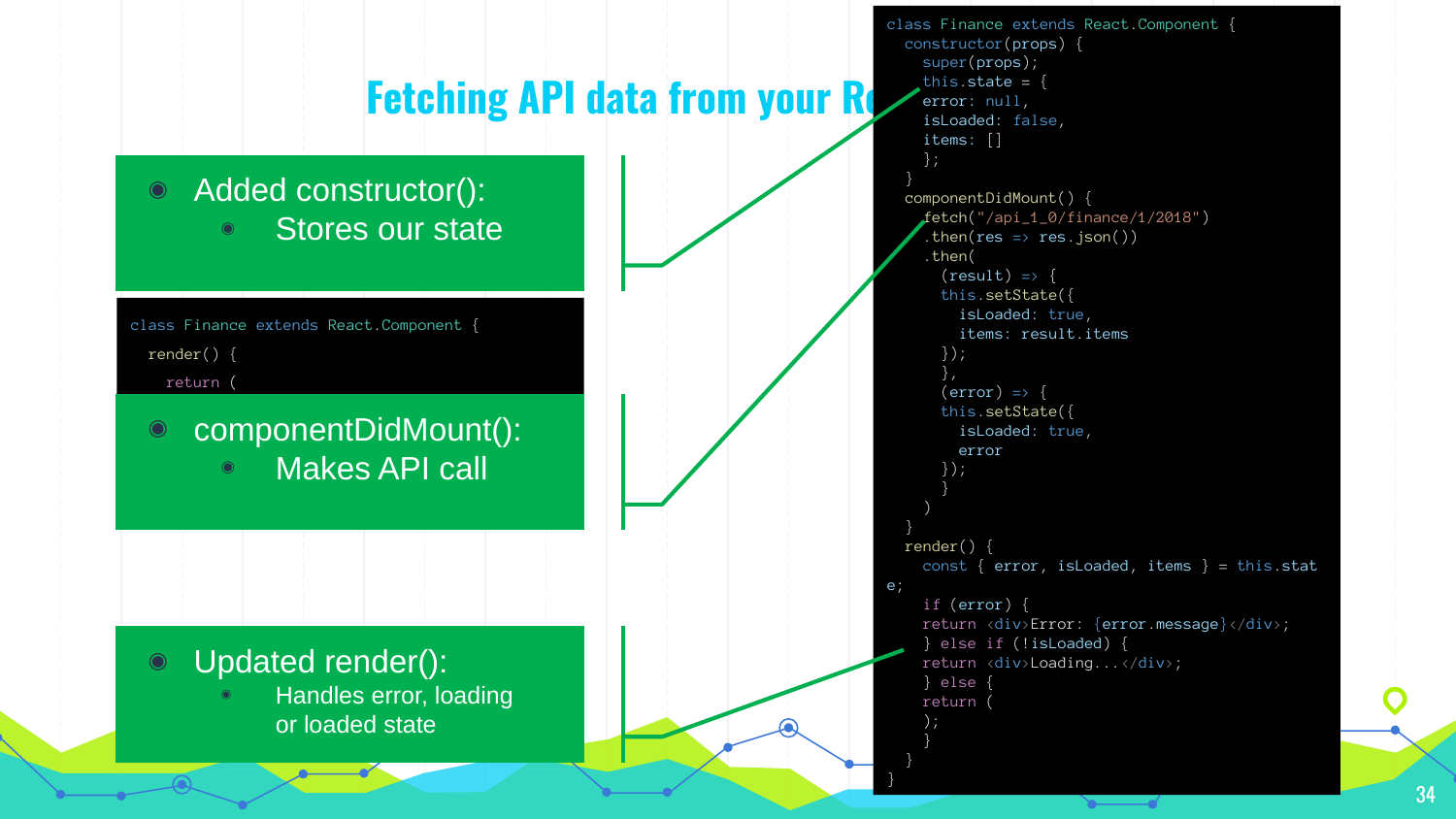

class Finance extends React.Component {
  constructor(props) {
    super(props);
    this.state = {
    error: null,
    isLoaded: false,
    items: []
    };
  }
  componentDidMount() {
    fetch("/api_1_0/finance/1/2018")
    .then(res => res.json())
    .then(
      (result) => {
      this.setState({
        isLoaded: true,
        items: result.items
      });
      },
      (error) => {
      this.setState({
        isLoaded: true,
        error
      });
      }
    )
  }
  render() {
    const { error, isLoaded, items } = this.state;
    if (error) {
    return <div>Error: {error.message}</div>;
    } else if (!isLoaded) {
    return <div>Loading...</div>;
    } else {
    return (
    );
    }
  }
}
# Fetching API data from your React frontend

Added constructor():
Stores our state
class Finance extends React.Component {
  render() {
    return (
      <div>Hello, World!</div>
    );
  }
}

componentDidMount():
Makes API call

Updated render():
Handles error, loading or loaded state
34